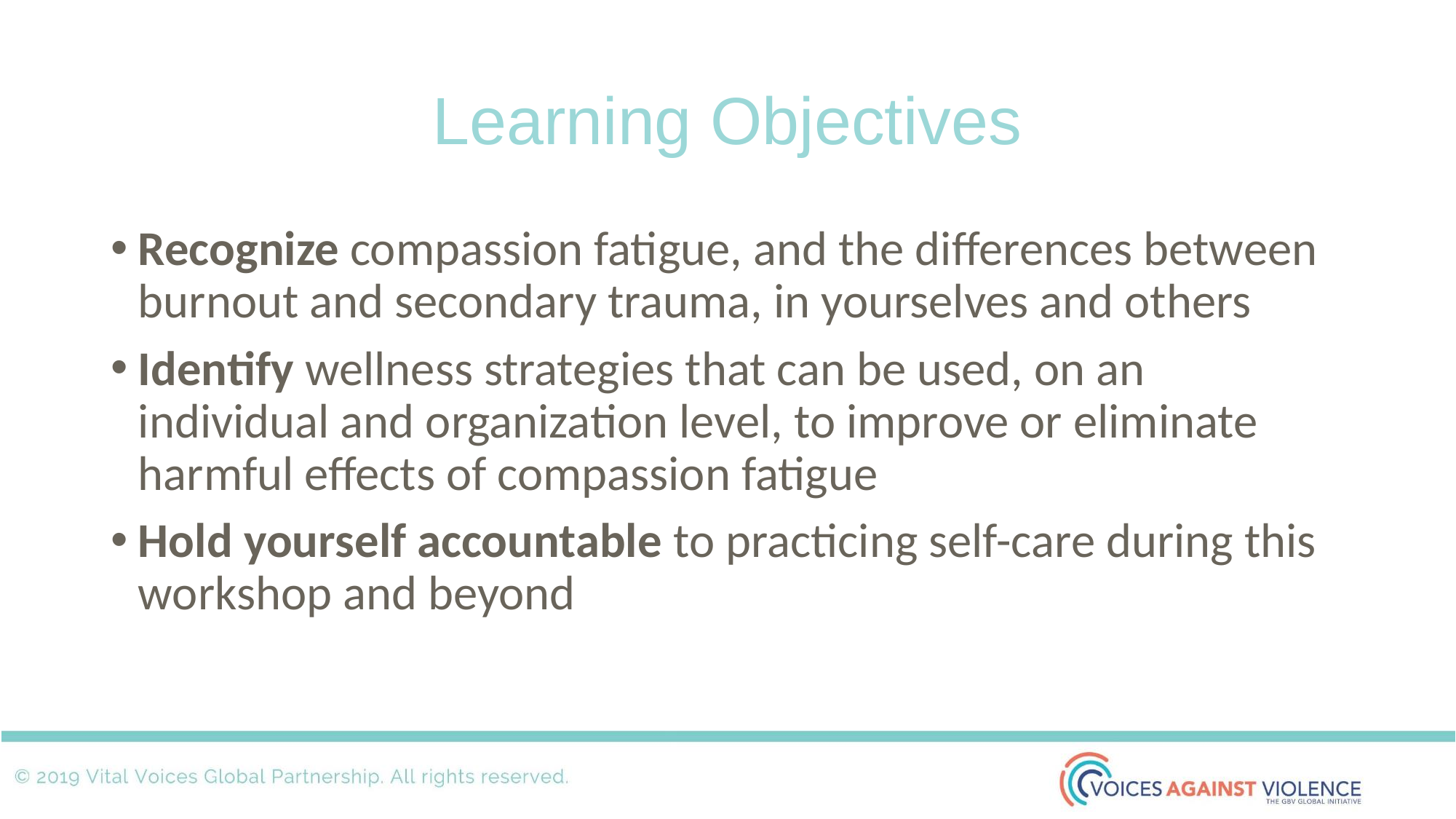

# Learning Objectives
Recognize compassion fatigue, and the differences between burnout and secondary trauma, in yourselves and others
Identify wellness strategies that can be used, on an individual and organization level, to improve or eliminate harmful effects of compassion fatigue
Hold yourself accountable to practicing self-care during this workshop and beyond